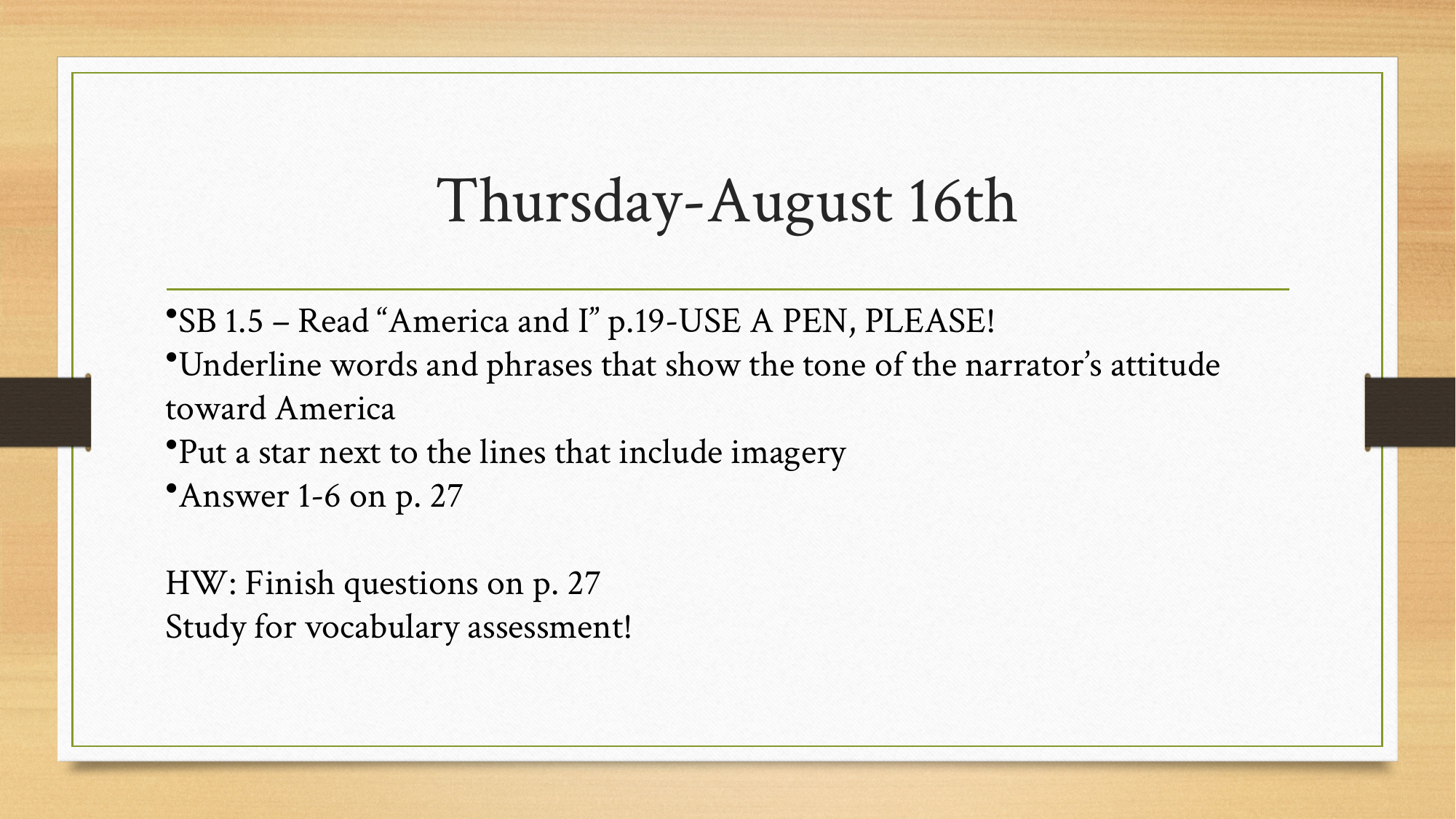

# Thursday-August 16th

SB 1.5 – Read “America and I” p.19-USE A PEN, PLEASE!
Underline words and phrases that show the tone of the narrator’s attitude toward America
Put a star next to the lines that include imagery
Answer 1-6 on p. 27

HW: Finish questions on p. 27
Study for vocabulary assessment!